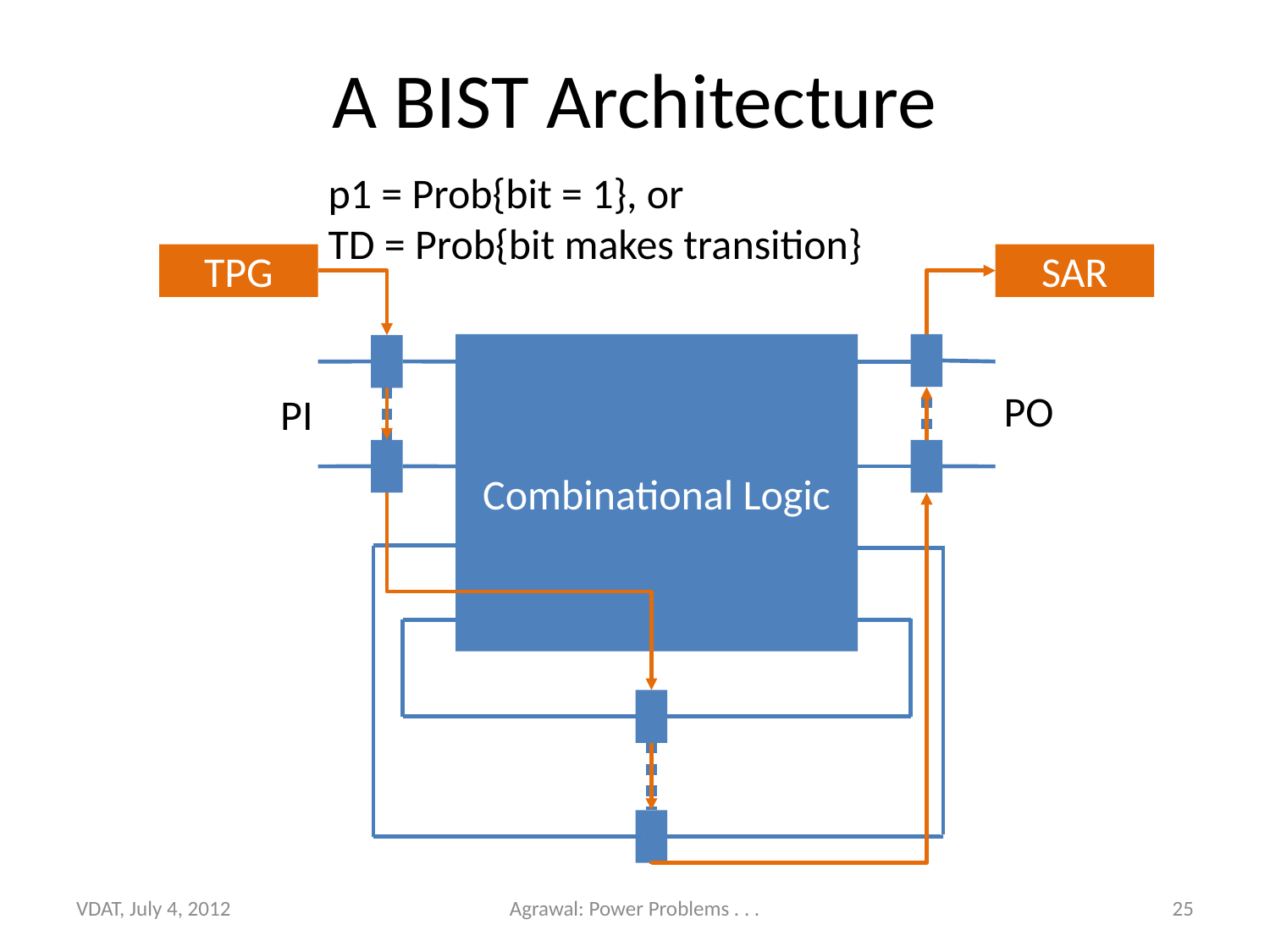

# A BIST Architecture
p1 = Prob{bit = 1}, or
TD = Prob{bit makes transition}
TPG
SAR
Combinational Logic

PO
PI

VDAT, July 4, 2012
Agrawal: Power Problems . . .
25